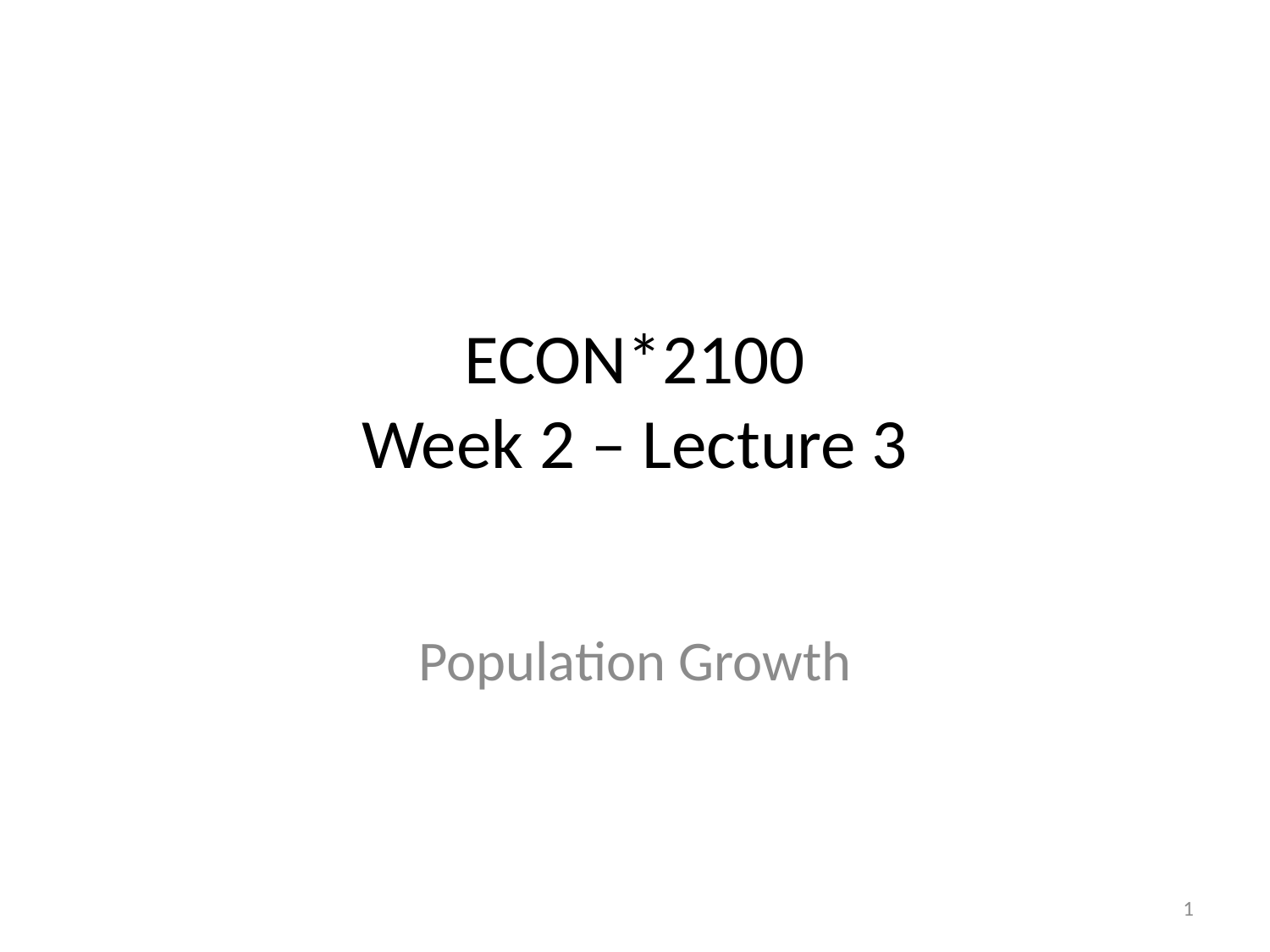

# ECON*2100 Week 2 – Lecture 3

Population Growth
1